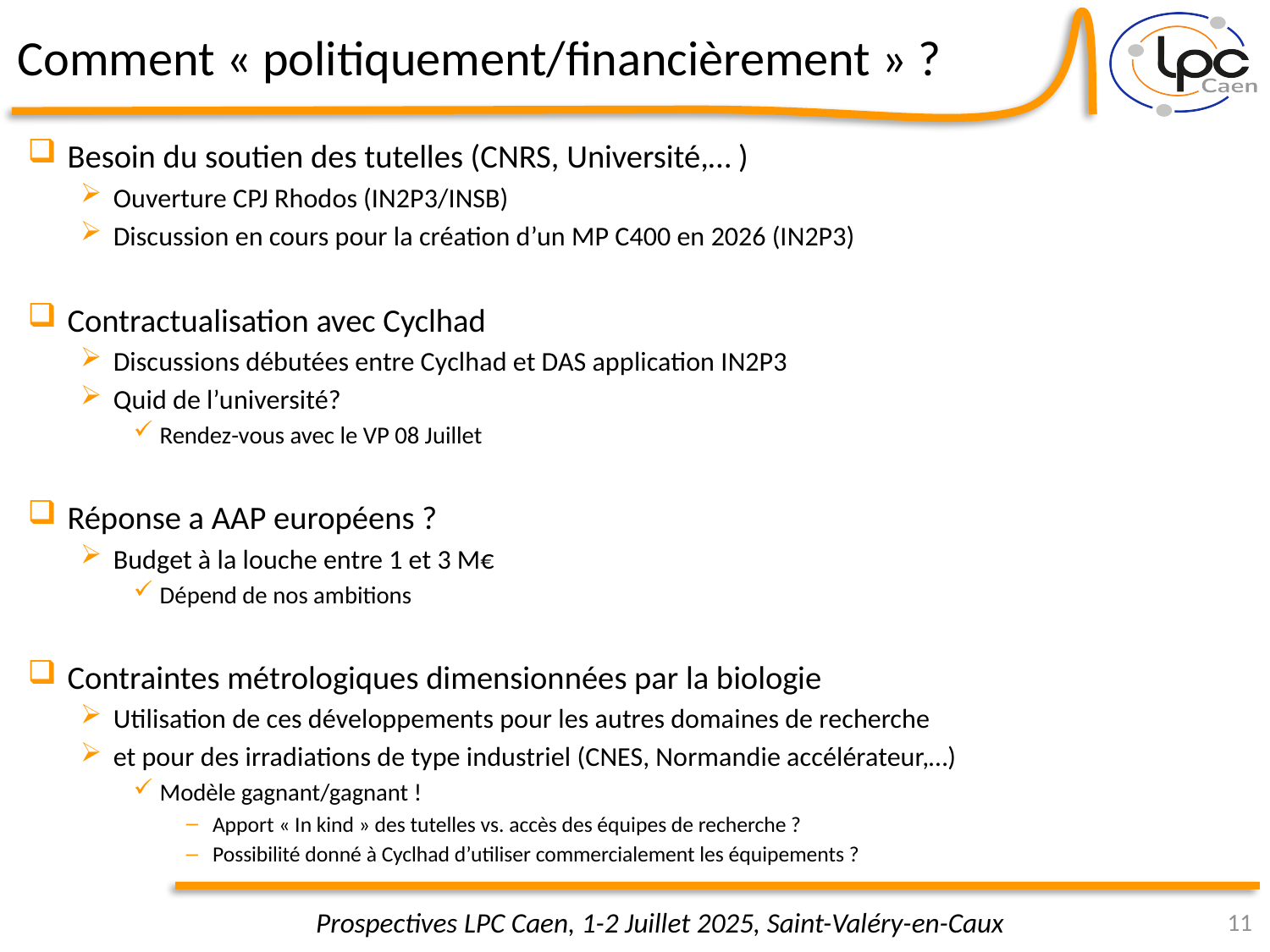

# Comment « politiquement/financièrement » ?
Besoin du soutien des tutelles (CNRS, Université,… )
Ouverture CPJ Rhodos (IN2P3/INSB)
Discussion en cours pour la création d’un MP C400 en 2026 (IN2P3)

Contractualisation avec Cyclhad
Discussions débutées entre Cyclhad et DAS application IN2P3
Quid de l’université?
Rendez-vous avec le VP 08 Juillet

Réponse a AAP européens ?
Budget à la louche entre 1 et 3 M€
Dépend de nos ambitions

Contraintes métrologiques dimensionnées par la biologie
Utilisation de ces développements pour les autres domaines de recherche
et pour des irradiations de type industriel (CNES, Normandie accélérateur,…)
Modèle gagnant/gagnant !
Apport « In kind » des tutelles vs. accès des équipes de recherche ?
Possibilité donné à Cyclhad d’utiliser commercialement les équipements ?

11